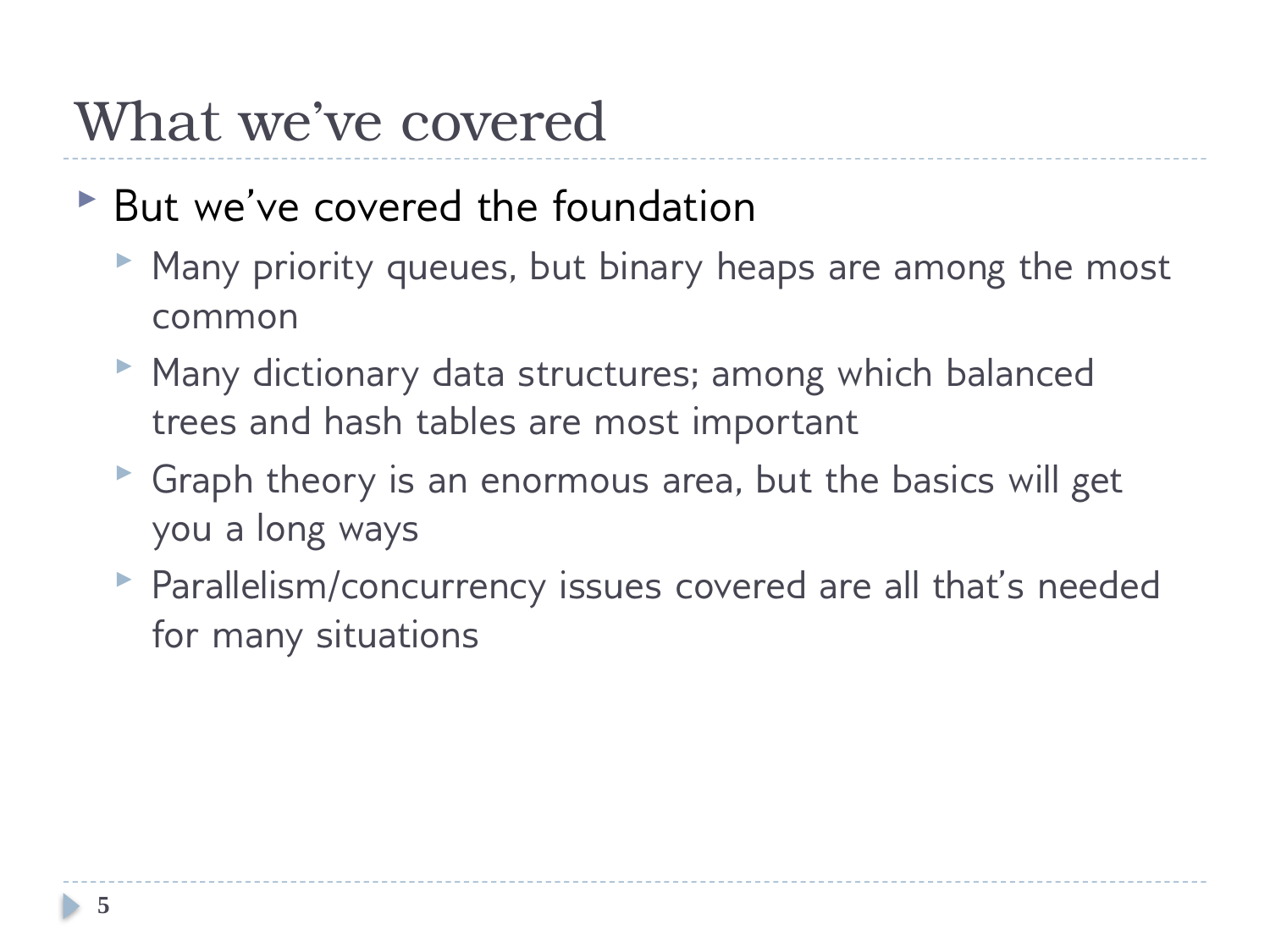

# What we’ve covered
But we’ve covered the foundation
Many priority queues, but binary heaps are among the most common
Many dictionary data structures; among which balanced trees and hash tables are most important
Graph theory is an enormous area, but the basics will get you a long ways
Parallelism/concurrency issues covered are all that’s needed for many situations

5